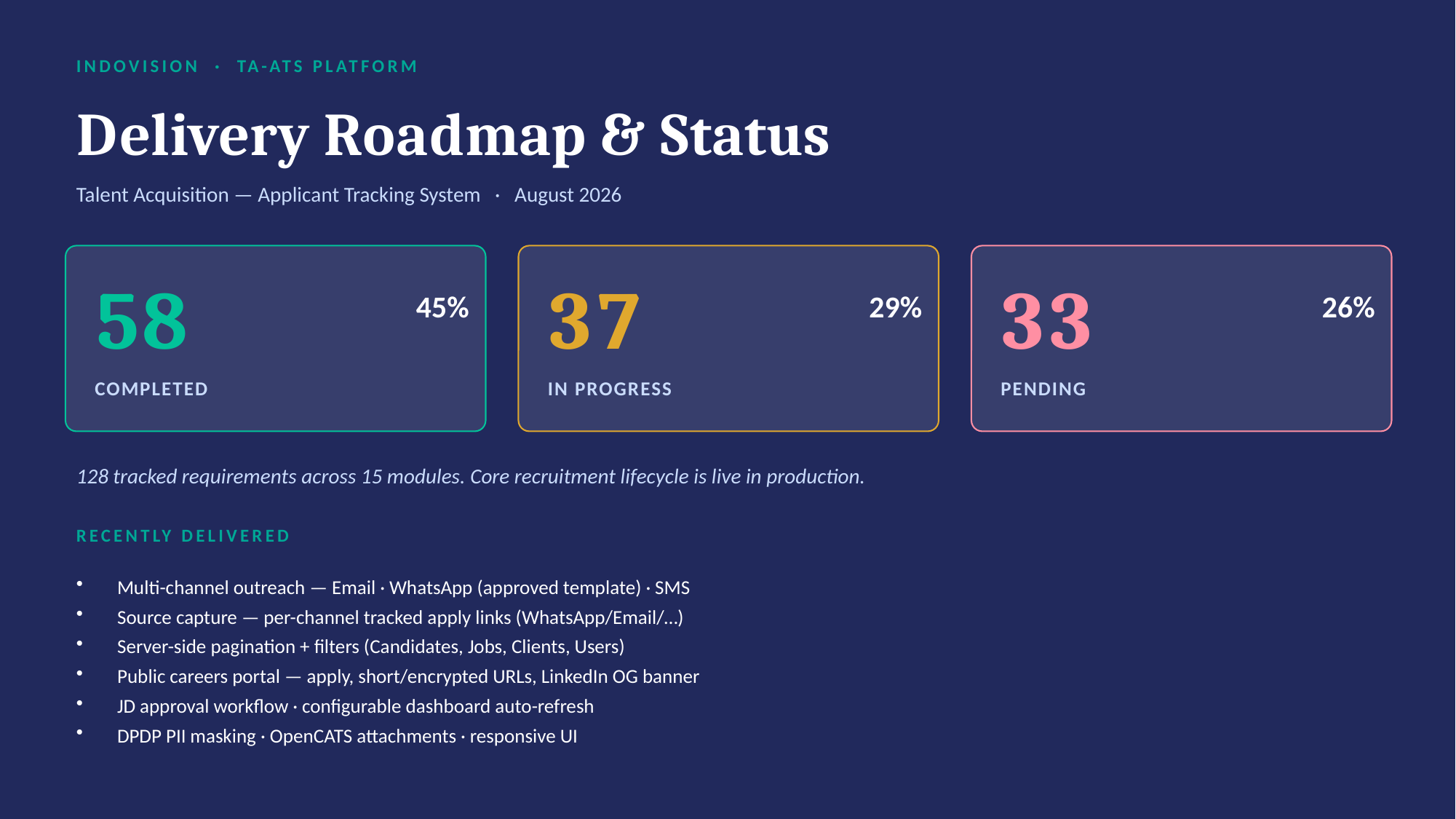

INDOVISION  ·  TA-ATS PLATFORM
Delivery Roadmap & Status
Talent Acquisition — Applicant Tracking System   ·   August 2026

58
37
33
45%
29%
26%
COMPLETED
IN PROGRESS
PENDING
128 tracked requirements across 15 modules. Core recruitment lifecycle is live in production.
RECENTLY DELIVERED
Multi-channel outreach — Email · WhatsApp (approved template) · SMS
Source capture — per-channel tracked apply links (WhatsApp/Email/…)
Server-side pagination + filters (Candidates, Jobs, Clients, Users)
Public careers portal — apply, short/encrypted URLs, LinkedIn OG banner
JD approval workflow · configurable dashboard auto-refresh
DPDP PII masking · OpenCATS attachments · responsive UI